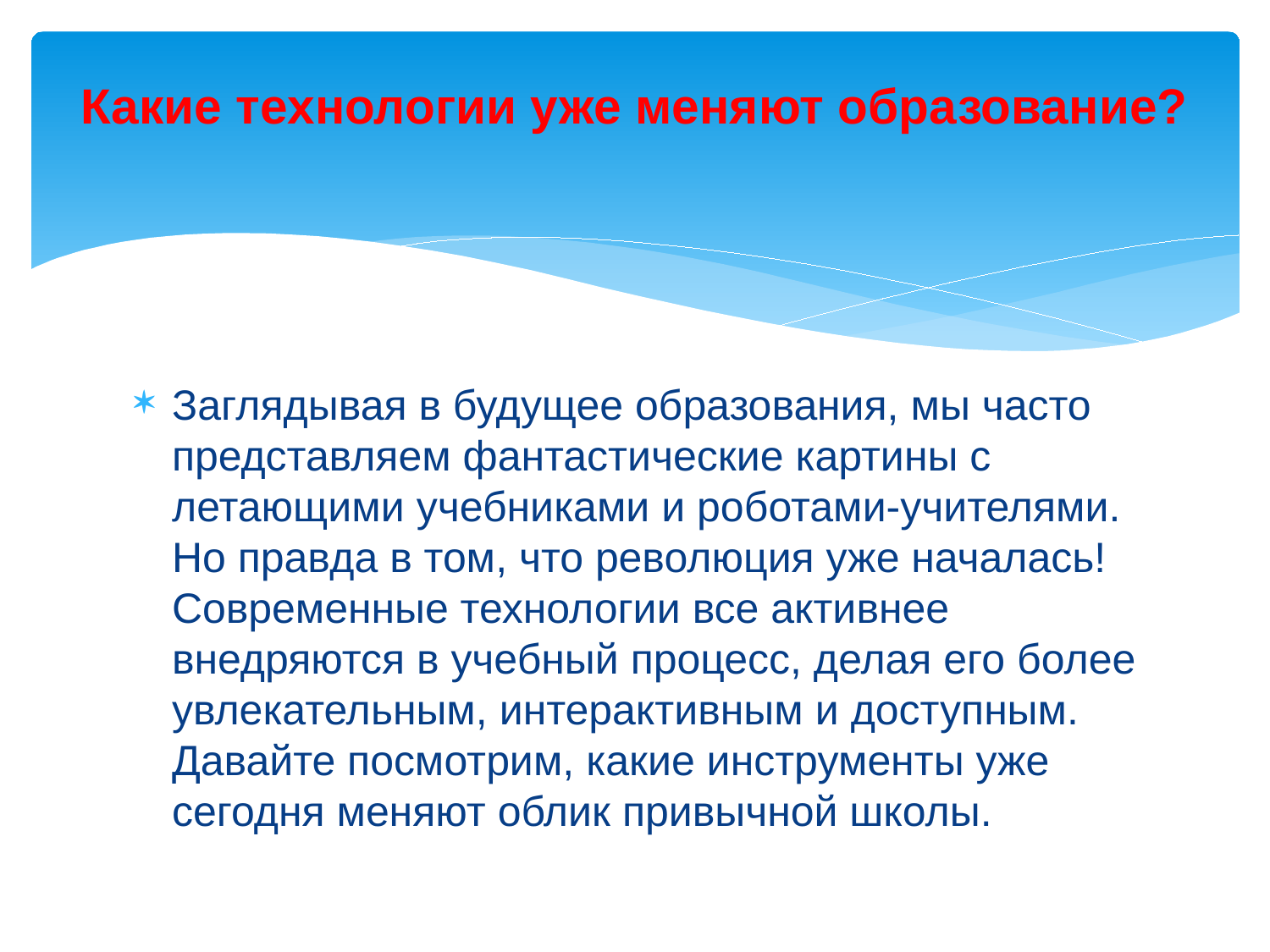

# Какие технологии уже меняют образование?
Заглядывая в будущее образования, мы часто представляем фантастические картины с летающими учебниками и роботами-учителями. Но правда в том, что революция уже началась! Современные технологии все активнее внедряются в учебный процесс, делая его более увлекательным, интерактивным и доступным. Давайте посмотрим, какие инструменты уже сегодня меняют облик привычной школы.